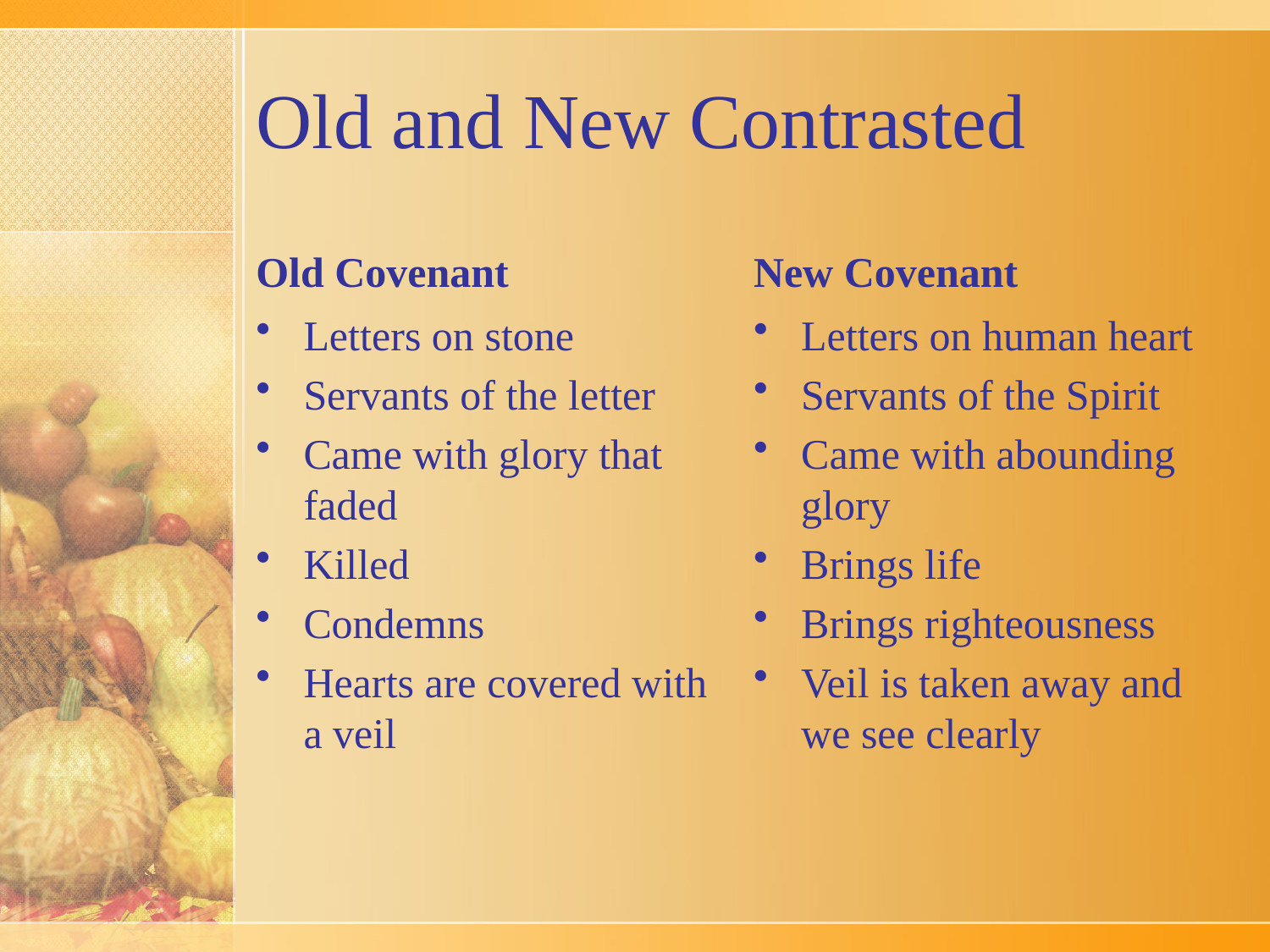

# Old and New Contrasted
Old Covenant
New Covenant
Letters on stone
Servants of the letter
Came with glory that faded
Killed
Condemns
Hearts are covered with a veil
Letters on human heart
Servants of the Spirit
Came with abounding glory
Brings life
Brings righteousness
Veil is taken away and we see clearly